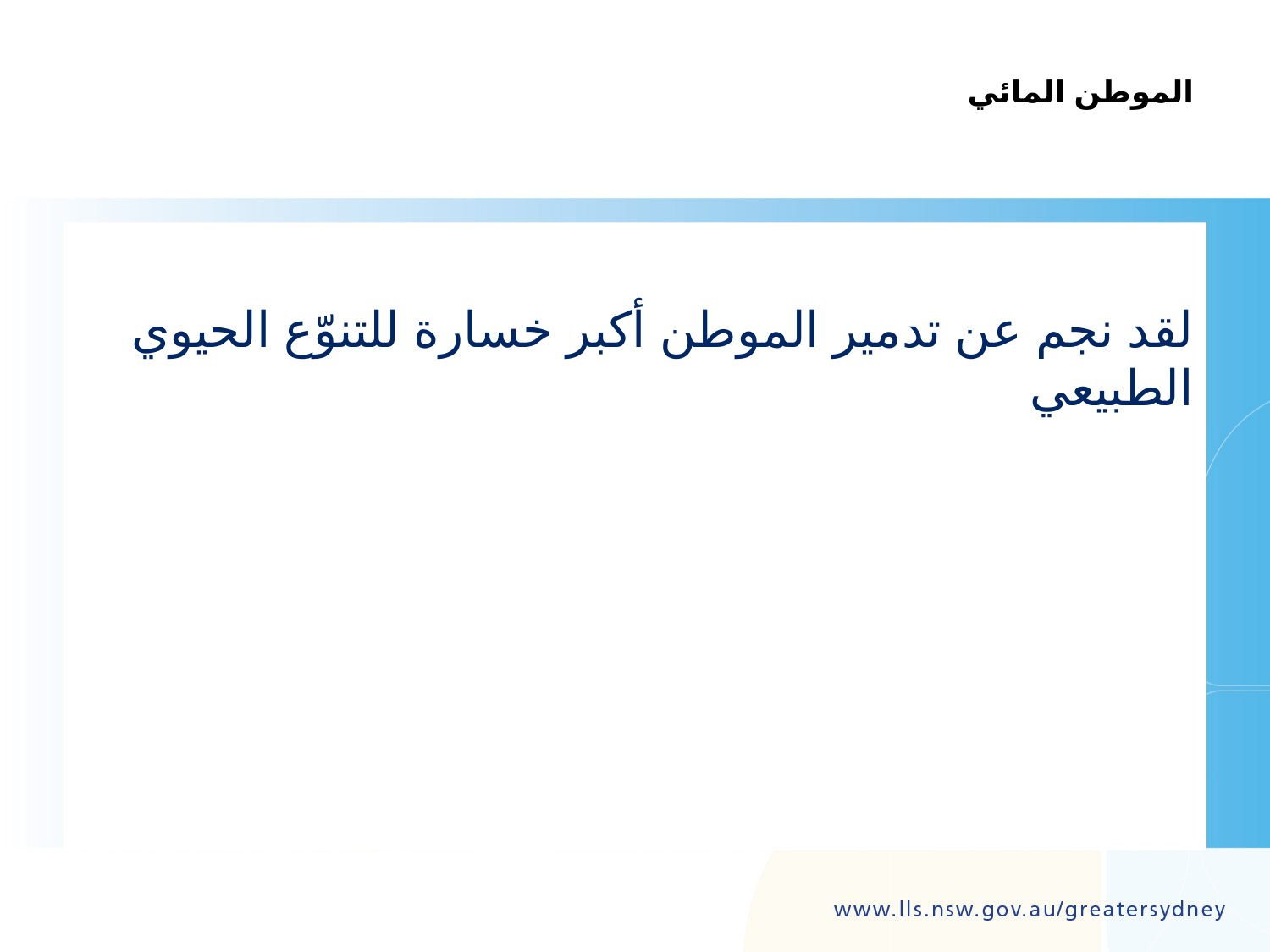

# الموطن المائي

لقد نجم عن تدمير الموطن أكبر خسارة للتنوّع الحيوي الطبيعي